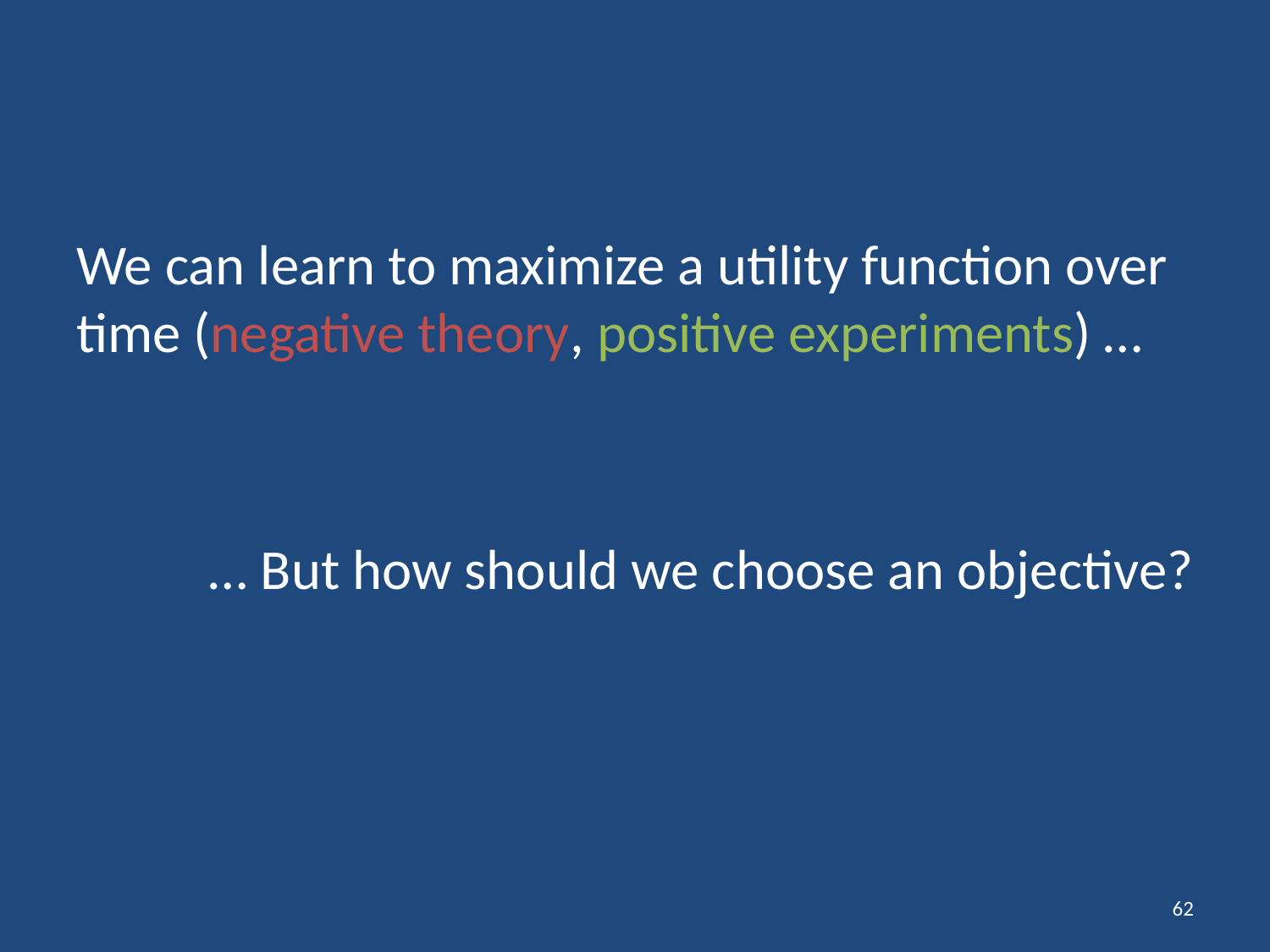

We can learn to maximize a utility function over time (negative theory, positive experiments) …

… But how should we choose an objective?
62